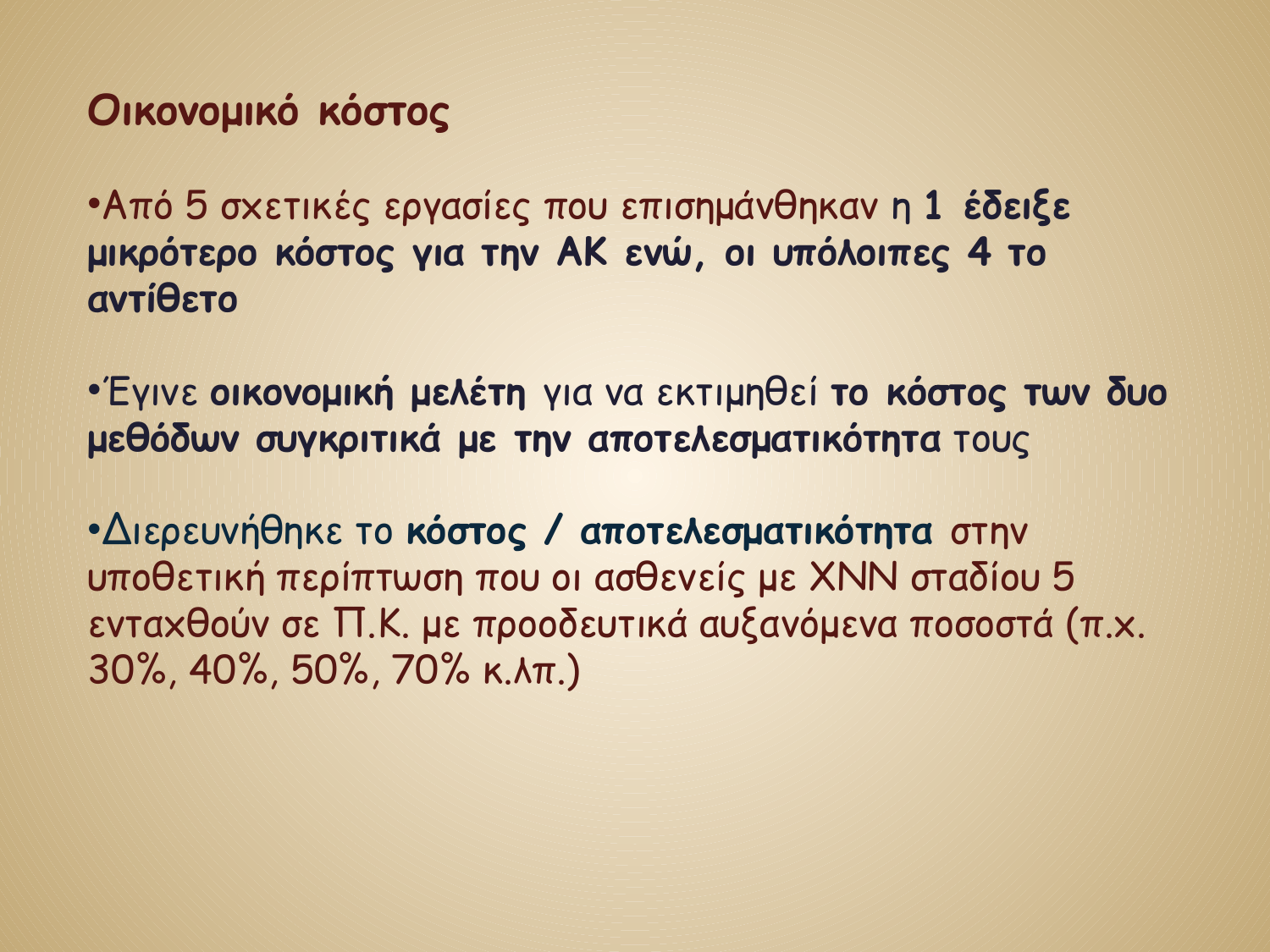

Οικονομικό κόστος

Από 5 σχετικές εργασίες που επισημάνθηκαν η 1 έδειξε μικρότερο κόστος για την ΑΚ ενώ, οι υπόλοιπες 4 το αντίθετο

Έγινε οικονομική μελέτη για να εκτιμηθεί το κόστος των δυο μεθόδων συγκριτικά με την αποτελεσματικότητα τους

Διερευνήθηκε το κόστος / αποτελεσματικότητα στην υποθετική περίπτωση που οι ασθενείς με ΧΝΝ σταδίου 5 ενταχθούν σε Π.Κ. με προοδευτικά αυξανόμενα ποσοστά (π.χ. 30%, 40%, 50%, 70% κ.λπ.)